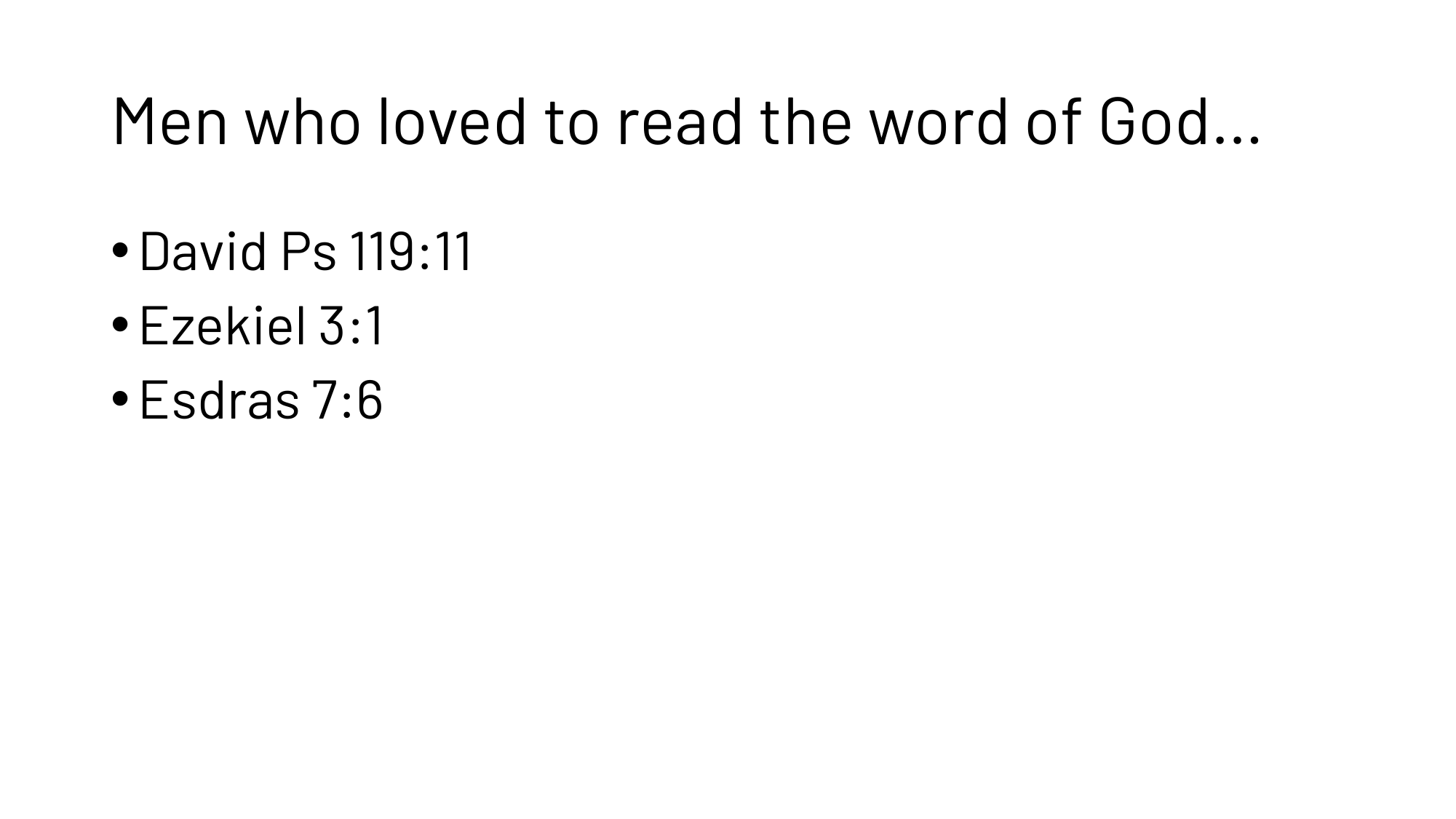

# Men who loved to read the word of God…
David Ps 119:11
Ezekiel 3:1
Esdras 7:6